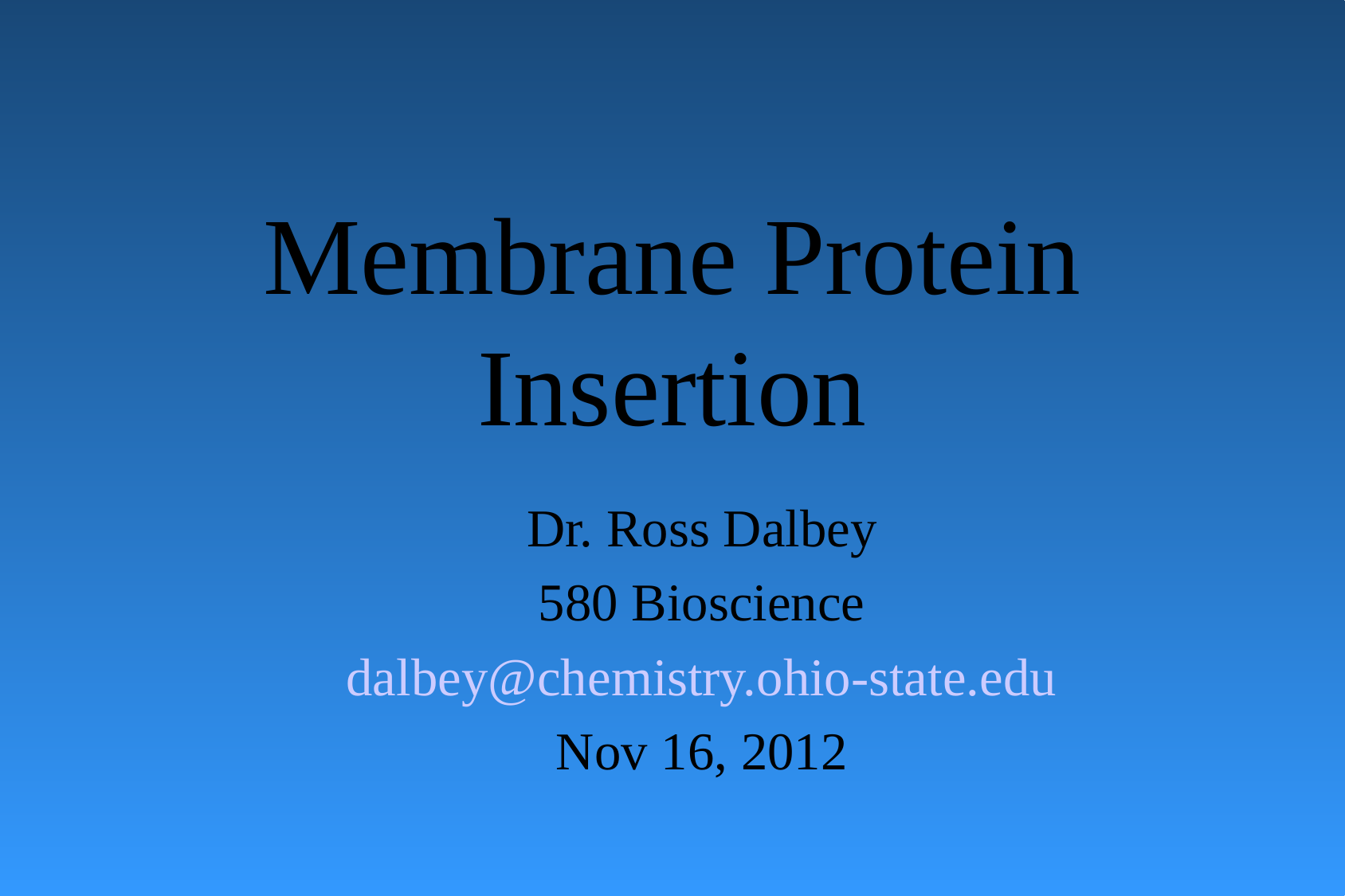

Membrane Protein Insertion
Dr. Ross Dalbey
580 Bioscience
dalbey@chemistry.ohio-state.edu
Nov 16, 2012